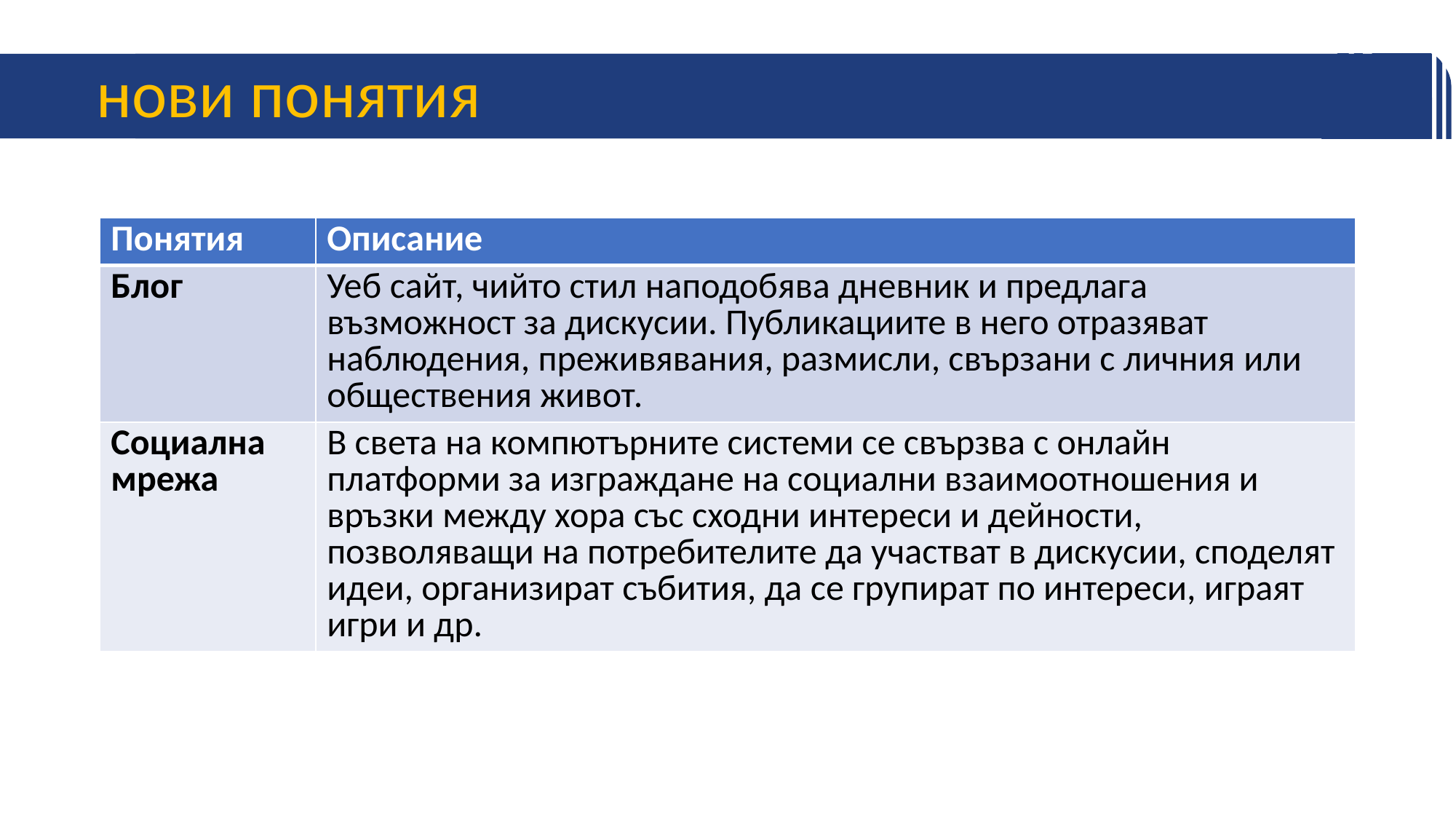

# нови понятия
| Понятия | Описание |
| --- | --- |
| Блог | Уеб сайт, чийто стил наподобява дневник и предлага възможност за дискусии. Публикациите в него отразяват наблюдения, преживявания, размисли, свързани с личния или обществения живот. |
| Социална мрежа | В света на компютърните системи се свързва с онлайн платформи за изграждане на социални взаимоотношения и връзки между хора със сходни интереси и дейности, позволяващи на потребителите да участват в дискусии, споделят идеи, организират събития, да се групират по интереси, играят игри и др. |